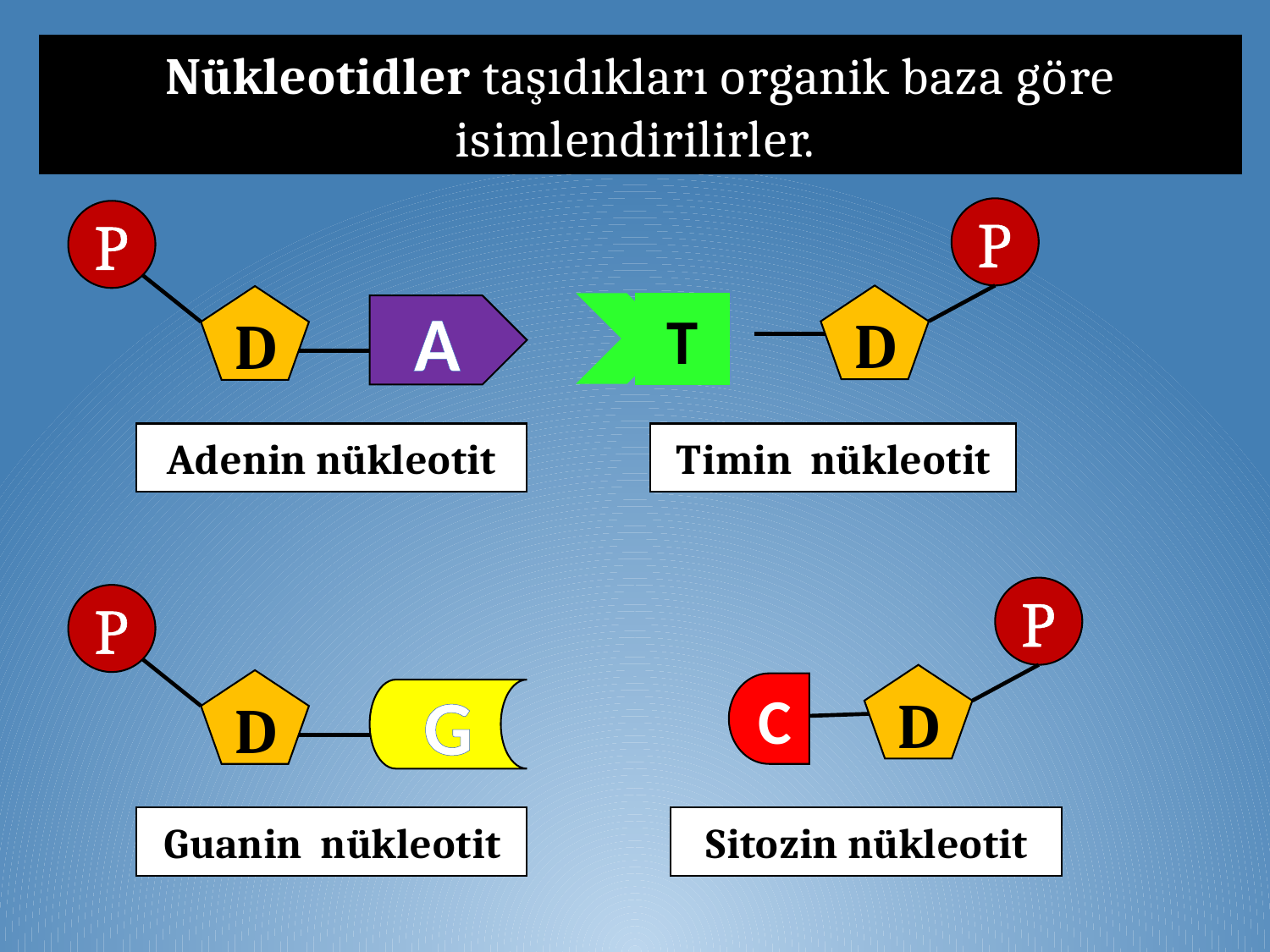

Nükleotidler taşıdıkları organik baza göre isimlendirilirler.
P
P
D
D

T
A
Adenin nükleotit
Timin  nükleotit
P
P
D
D
C
G
Guanin  nükleotit
Sitozin nükleotit